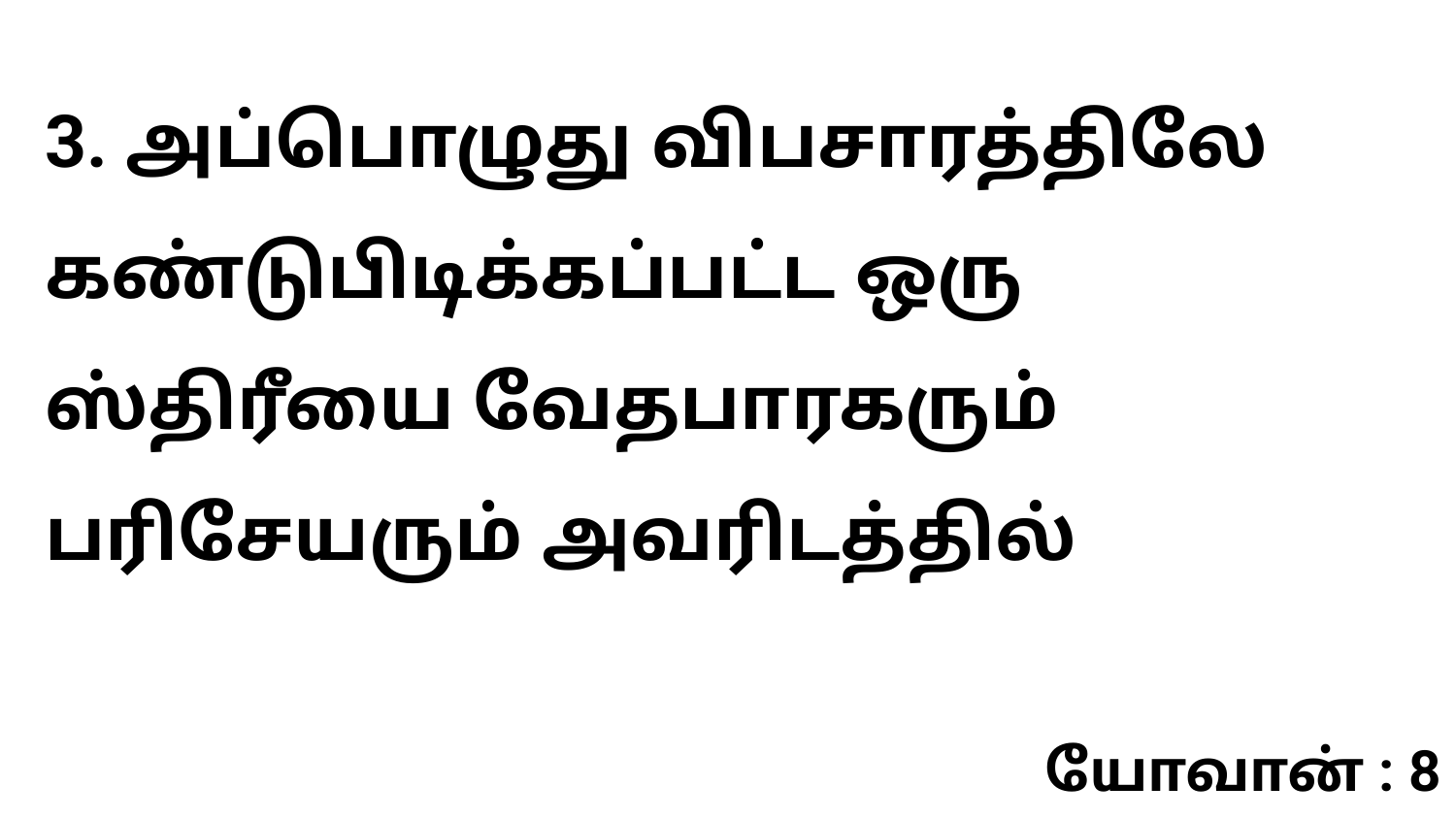

3. அப்பொழுது விபசாரத்திலே கண்டுபிடிக்கப்பட்ட ஒரு ஸ்திரீயை வேதபாரகரும் பரிசேயரும் அவரிடத்தில்
யோவான் : 8